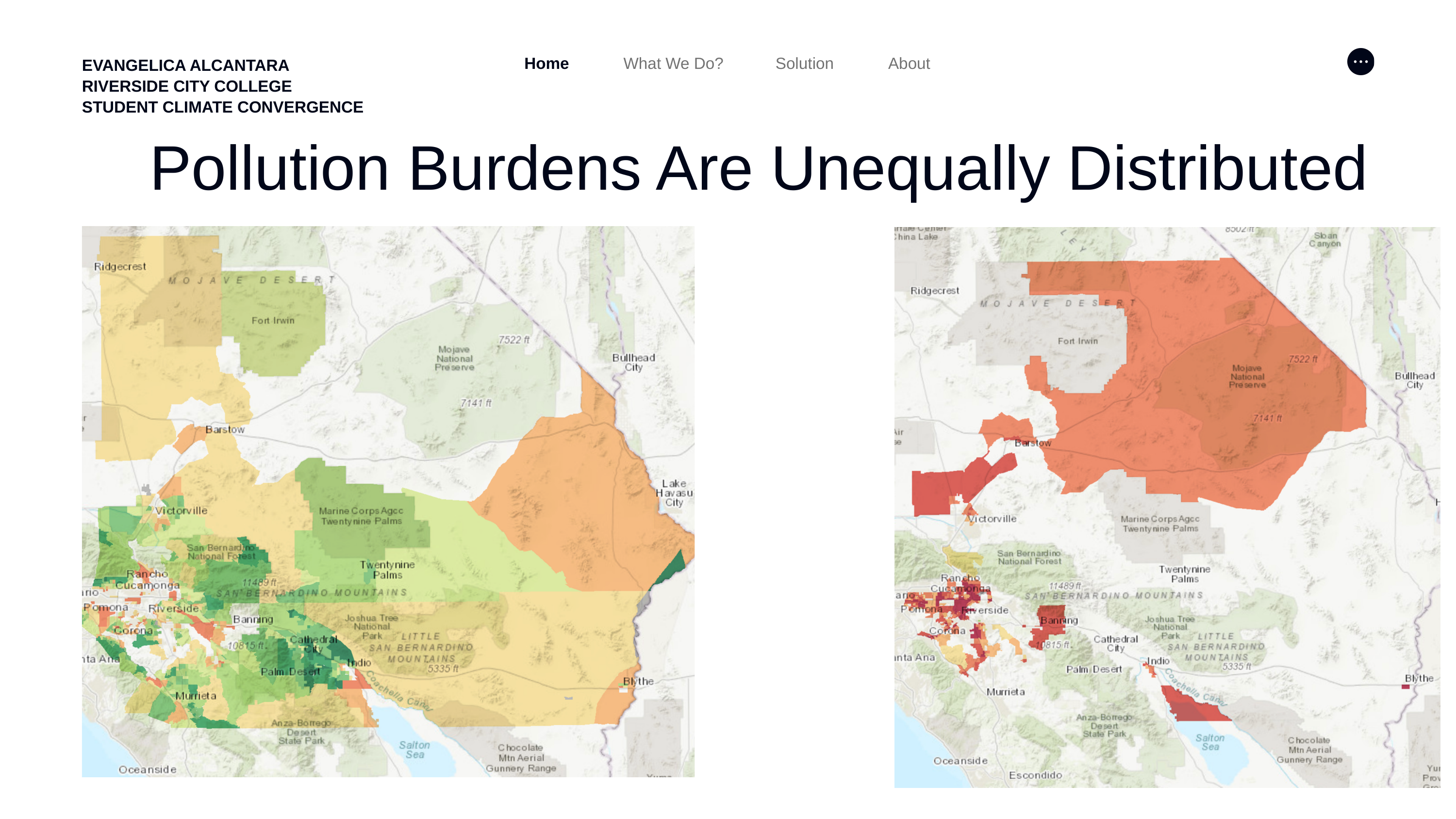

EVANGELICA ALCANTARA
RIVERSIDE CITY COLLEGE
STUDENT CLIMATE CONVERGENCE
About
Home
What We Do?
Solution
Pollution Burdens Are Unequally Distributed